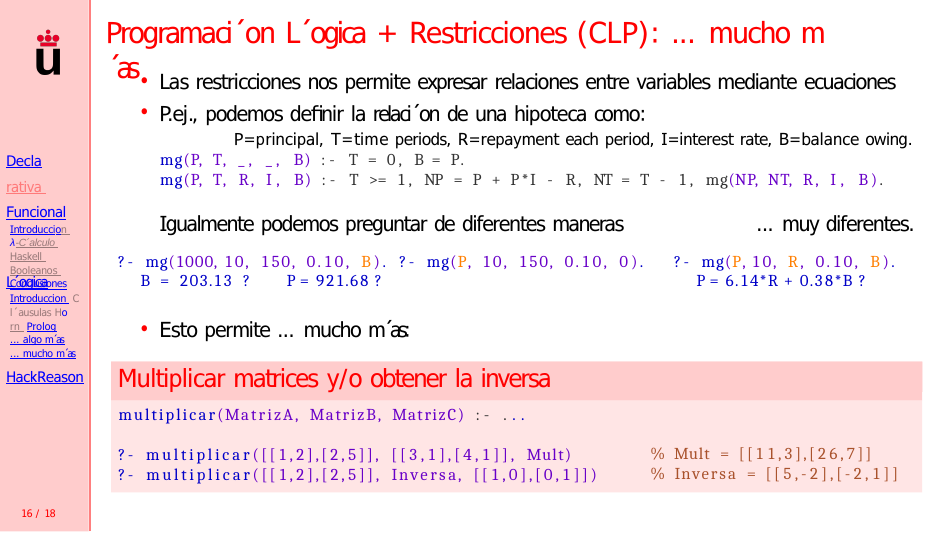

# Programaci´on L´ogica + Restricciones (CLP): ... mucho m´as
Las restricciones nos permite expresar relaciones entre variables mediante ecuaciones
P.ej., podemos definir la relaci´on de una hipoteca como:
P=principal, T=time periods, R=repayment each period, I=interest rate, B=balance owing.
Declarativa  Funcional
Introduccion  λ-C´alculo  Haskell  Booleanos  Conclusiones
mg(P,  T, _, _, B)  :- T = 0, B = P.
mg(P,  T, R, I, B)  :- T >= 1, NP  = P + P*I - R, NT  = T - 1, mg(NP,  NT,  R, I, B).
Igualmente podemos preguntar de diferentes maneras
?- mg(1000, 10, 150, 0.10, B). ?- mg(P,  10, 150, 0.10, 0).   B  = 203.13  ?	P = 921.68 ?

Esto permite ... mucho m´as:
... muy diferentes.
?- mg(P, 10, R, 0.10, B).   P = 6.14*R + 0.38*B ?
L´ogica
Introduccion  Cl´ausulas Horn  Prolog
... algo m´as
... mucho m´as

Multiplicar matrices y/o obtener la inversa
HackReason

multiplicar(MatrizA, MatrizB, MatrizC) :- ...

?- multiplicar([[1,2],[2,5]], [[3,1],[4,1]], Mult)
?- multiplicar([[1,2],[2,5]], Inversa, [[1,0],[0,1]])
% Mult  = [[11,3],[26,7]]
% Inversa = [[5,-2],[-2,1]]
16 / 18